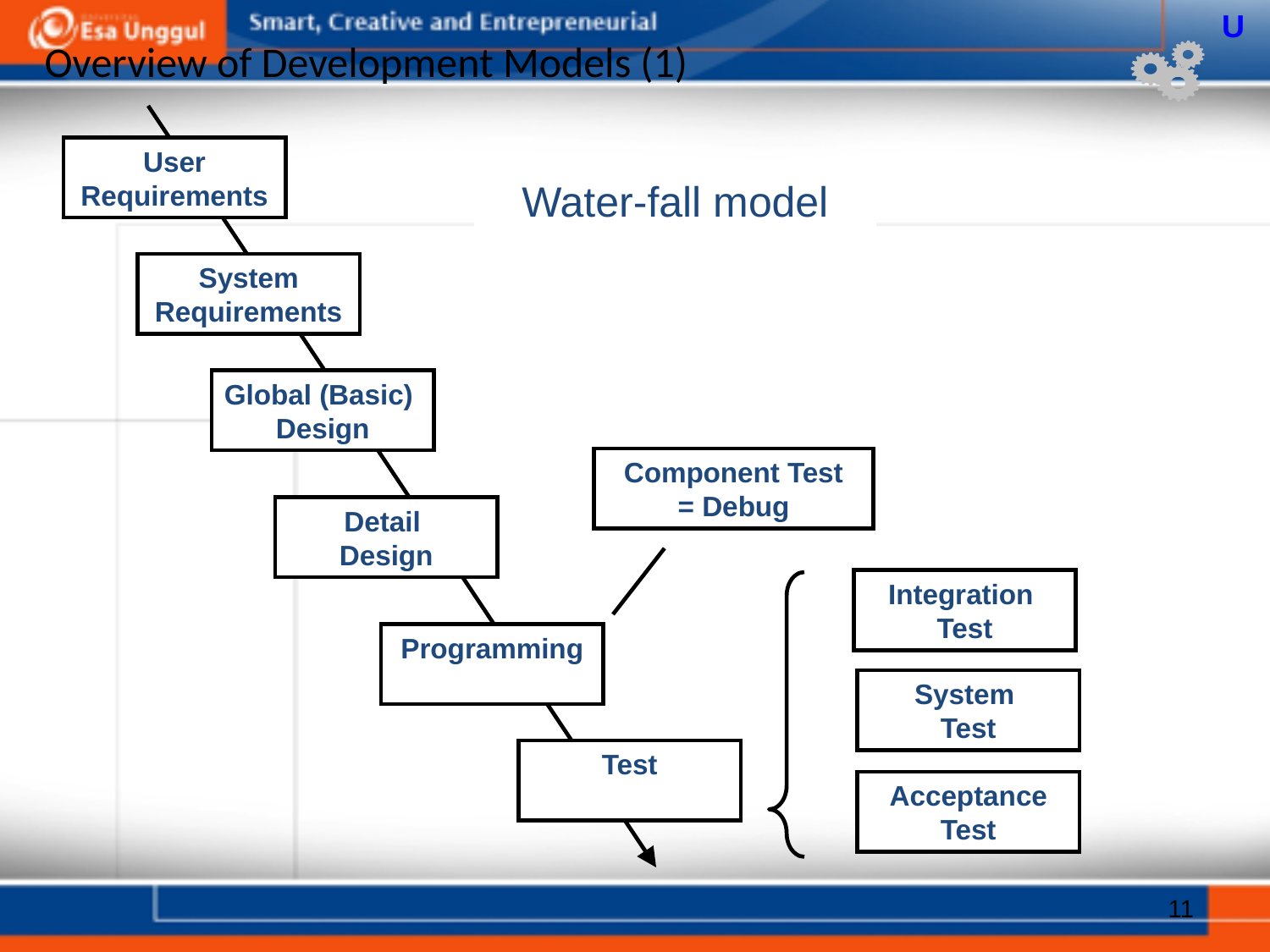

U
# Overview of Development Models (1)

User Requirements
Water-fall model
System Requirements
Global (Basic)
Design
Component Test
= Debug
Detail
Design

Integration
Test

Programming
System
Test
Test
Acceptance Test
11